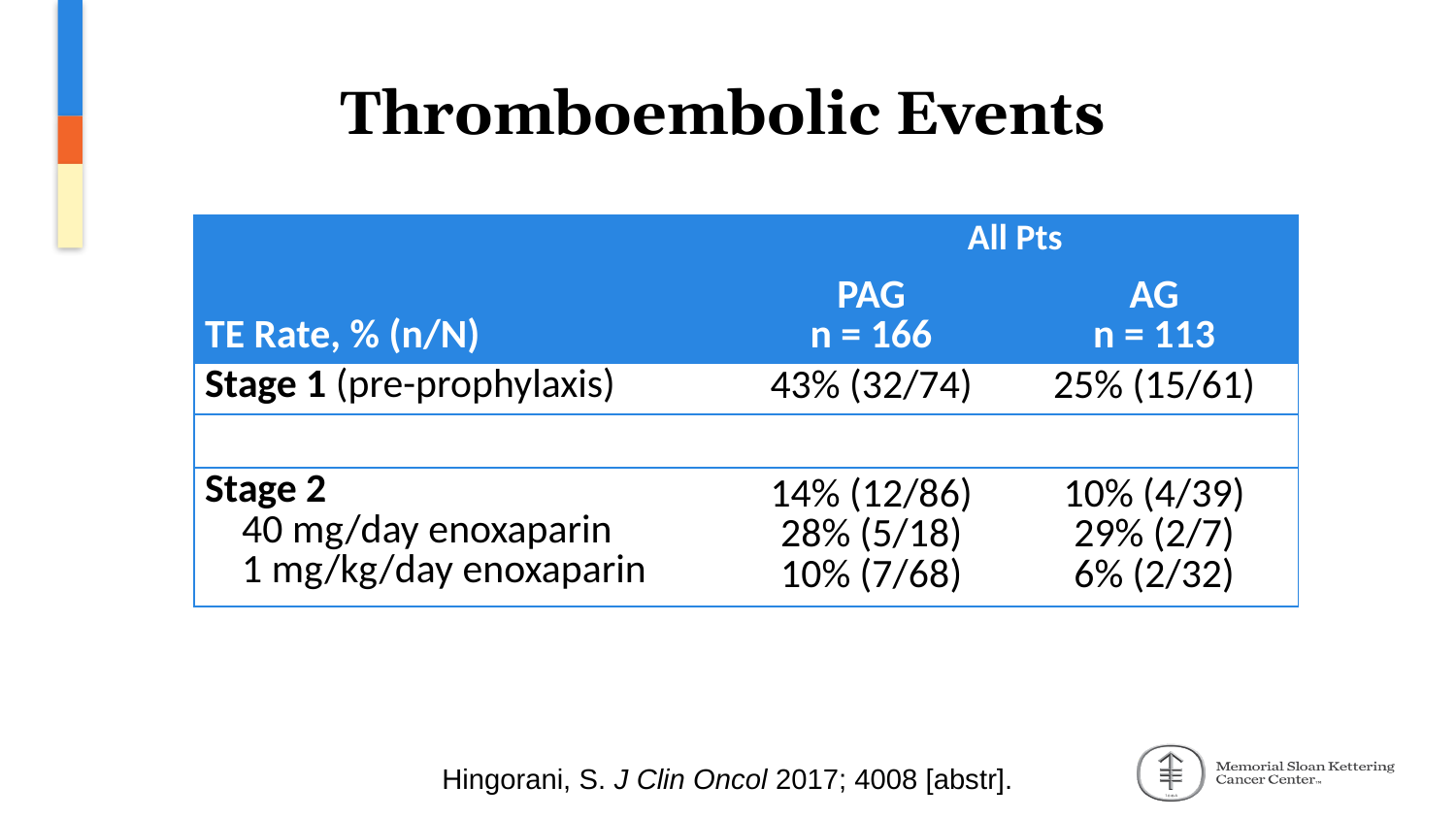

# Thromboembolic Events
| TE Rate, % (n/N) | All Pts |  |
| --- | --- | --- |
|  | PAG n = 166 | AG n = 113 |
| Stage 1 (pre-prophylaxis) | 43% (32/74) | 25% (15/61) |
|  |  |  |
| Stage 2 40 mg/day enoxaparin 1 mg/kg/day enoxaparin | 14% (12/86) 28% (5/18) 10% (7/68) | 10% (4/39) 29% (2/7) 6% (2/32) |
No difference in TE rate by treatment arm or tumor HA level
Hingorani, S. J Clin Oncol 2017; 4008 [abstr].